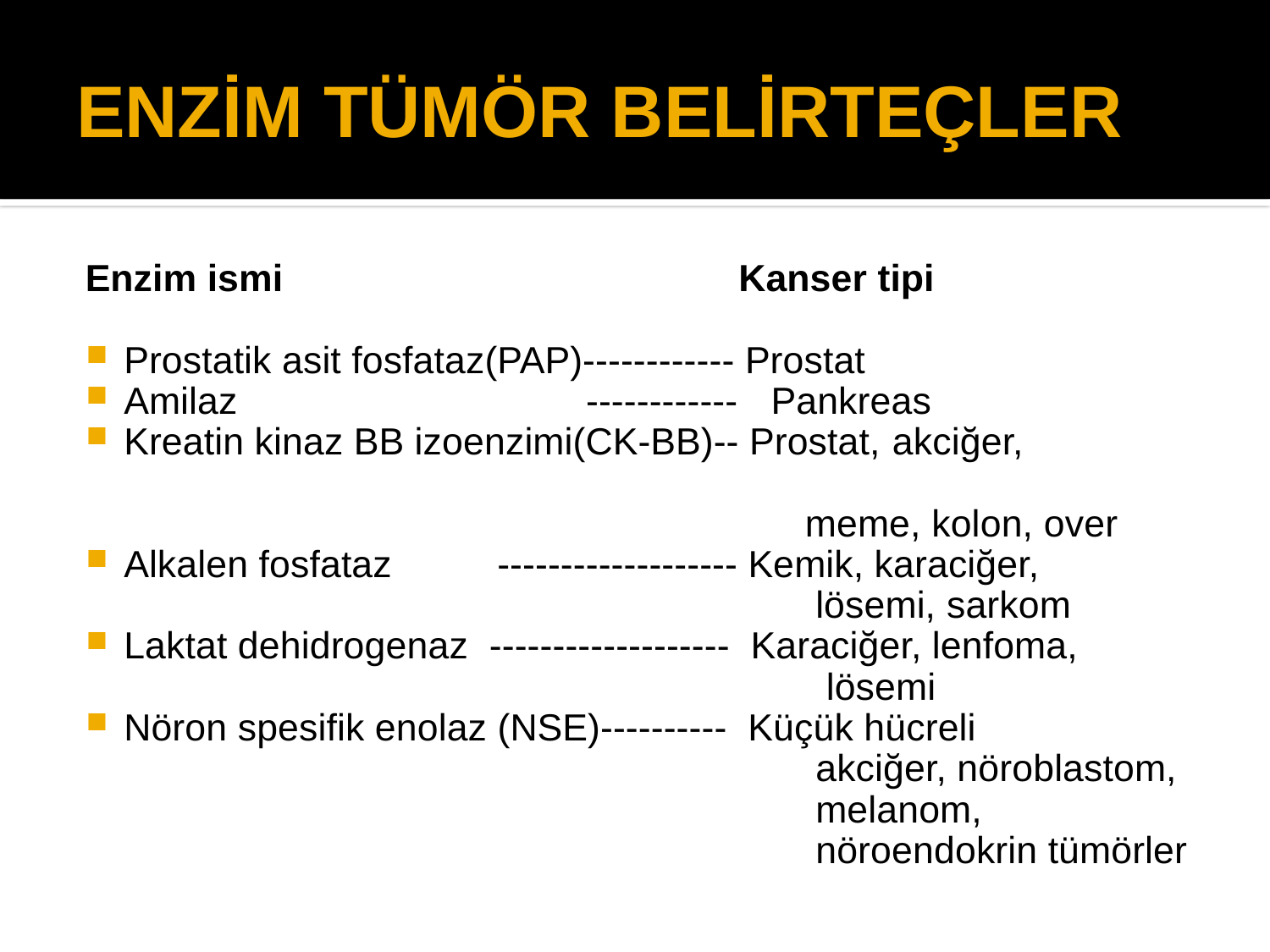

# ENZİM TÜMÖR BELİRTEÇLER
Enzim ismi                                                  Kanser tipi

Prostatik asit fosfataz(PAP)------------ Prostat
Amilaz                                 ------------   Pankreas
Kreatin kinaz BB izoenzimi(CK-BB)-- Prostat, akciğer,
                                                                    meme, kolon, over
Alkalen fosfataz          ------------------- Kemik, karaciğer,
                                                                     lösemi, sarkom
Laktat dehidrogenaz  -------------------  Karaciğer, lenfoma,
                                                                      lösemi
Nöron spesifik enolaz (NSE)----------  Küçük hücreli
                                                                     akciğer, nöroblastom,
                                                                     melanom,
                                                                     nöroendokrin tümörler